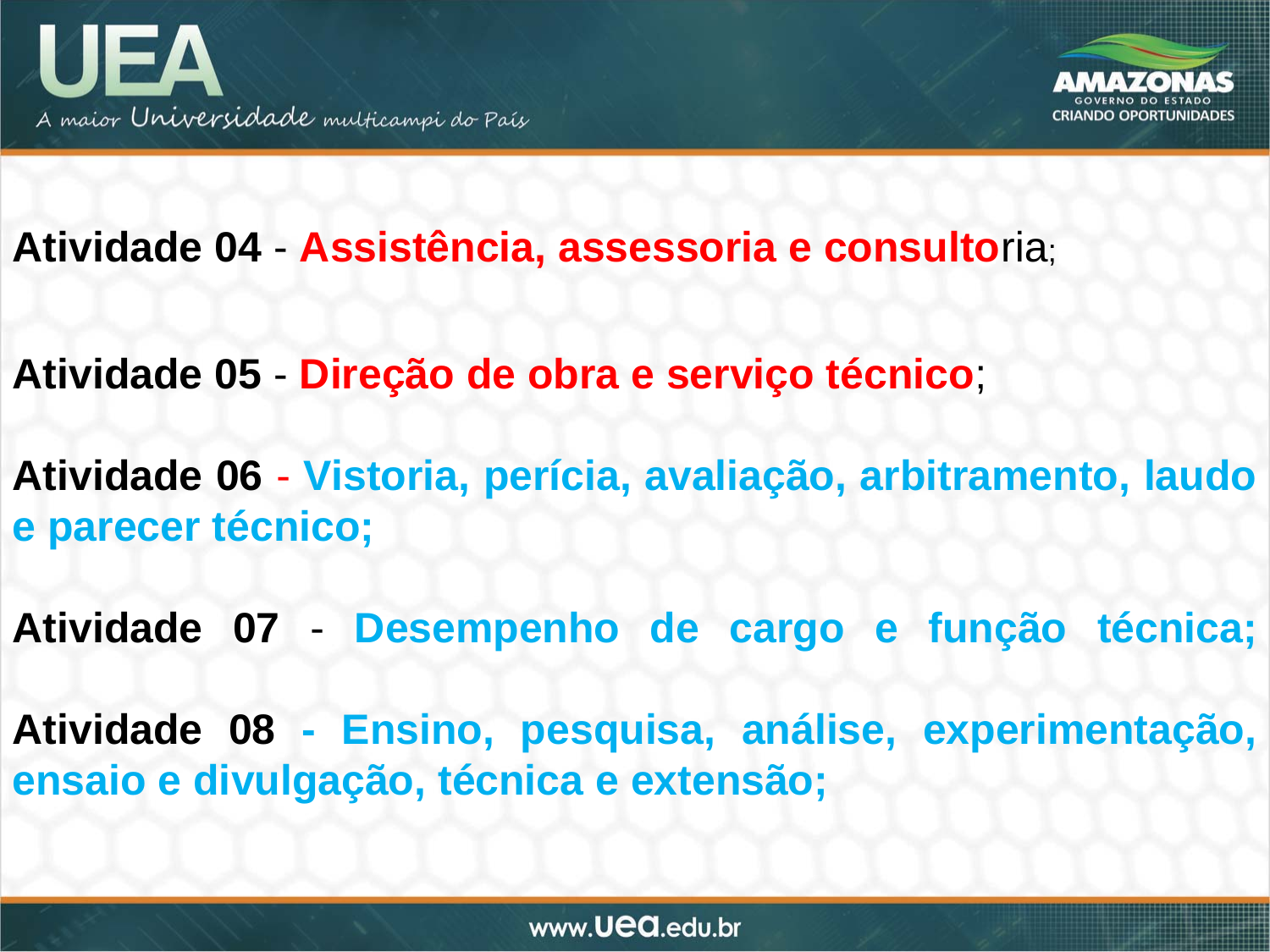

Atividade 04 - Assistência, assessoria e consultoria;

Atividade 05 - Direção de obra e serviço técnico;

Atividade 06 - Vistoria, perícia, avaliação, arbitramento, laudo e parecer técnico;

Atividade 07 - Desempenho de cargo e função técnica;
Atividade 08 - Ensino, pesquisa, análise, experimentação, ensaio e divulgação, técnica e extensão;